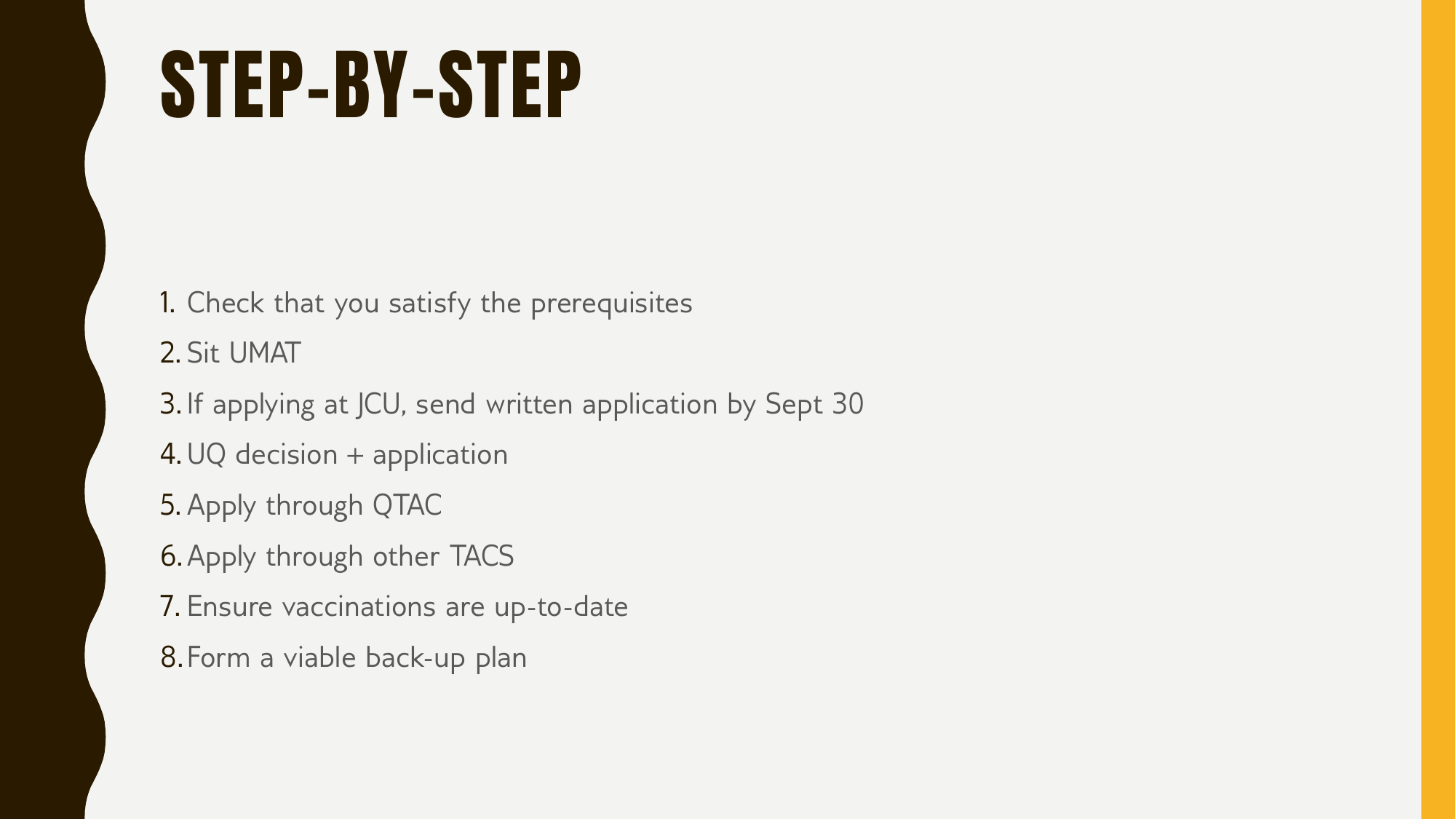

# STEP-BY-STEP
Check that you satisfy the prerequisites
Sit UMAT
If applying at JCU, send written application by Sept 30
UQ decision + application
Apply through QTAC
Apply through other TACS
Ensure vaccinations are up-to-date
Form a viable back-up plan